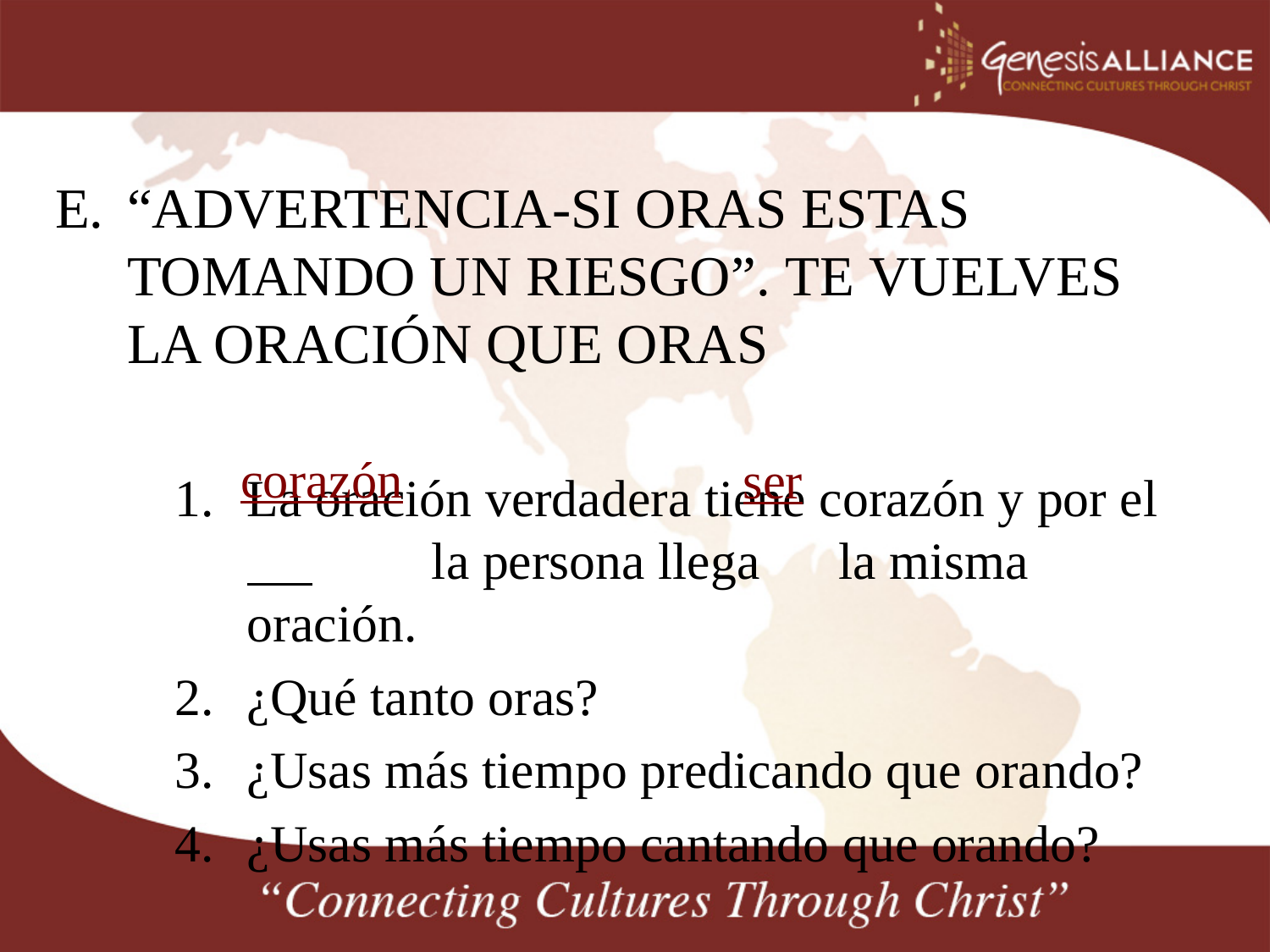

#
“ADVERTENCIA-SI ORAS ESTAS TOMANDO UN RIESGO”. TE VUELVES LA ORACIÓN QUE ORAS

La oración verdadera tiene corazón y por el      	        la persona llega      la misma oración.
¿Qué tanto oras?
¿Usas más tiempo predicando que orando?
¿Usas más tiempo cantando que orando?

corazón
ser